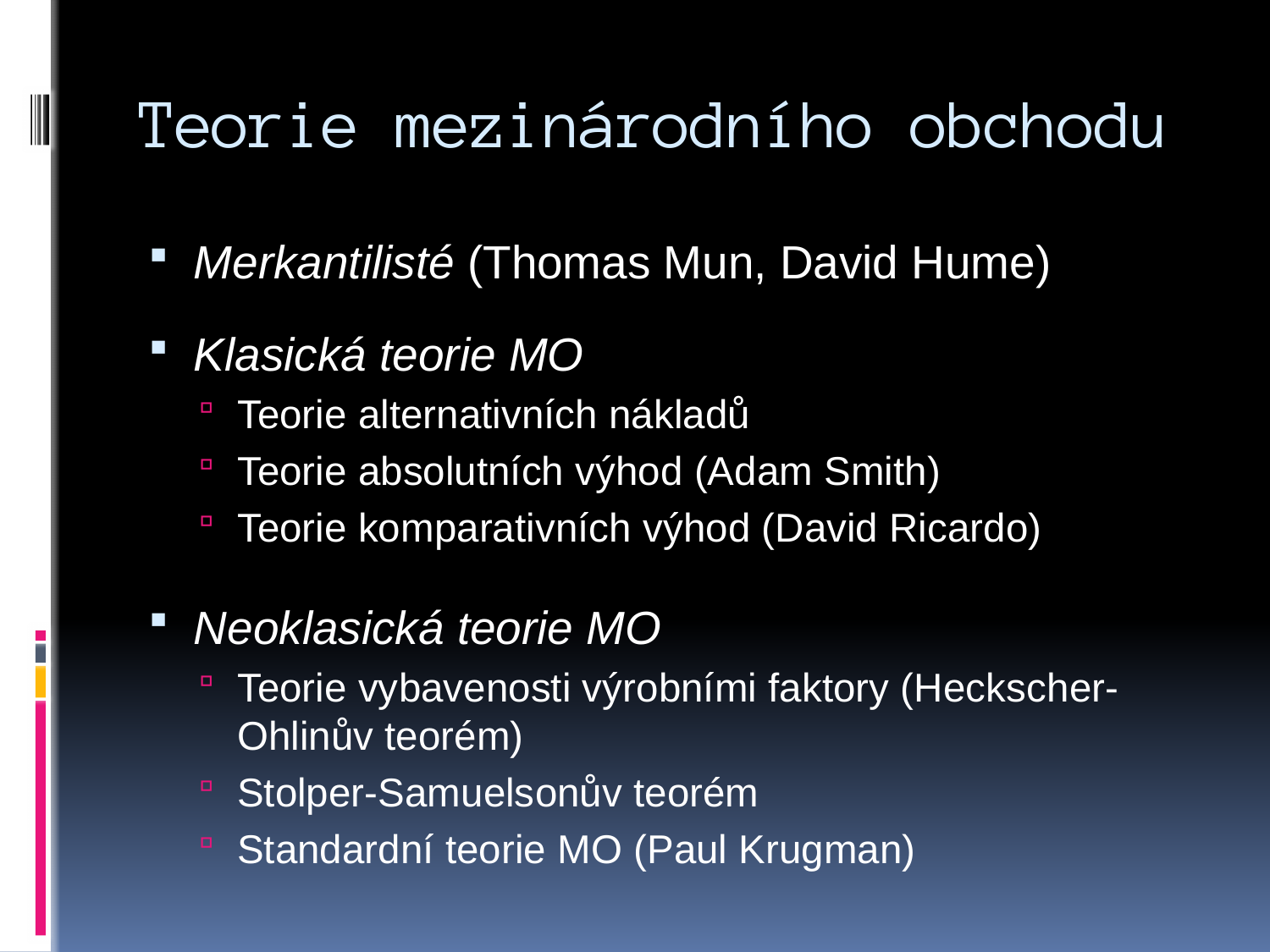

# Teorie mezinárodního obchodu
Merkantilisté (Thomas Mun, David Hume)

Klasická teorie MO
Teorie alternativních nákladů
Teorie absolutních výhod (Adam Smith)
Teorie komparativních výhod (David Ricardo)

Neoklasická teorie MO
Teorie vybavenosti výrobními faktory (Heckscher-Ohlinův teorém)
Stolper-Samuelsonův teorém
Standardní teorie MO (Paul Krugman)